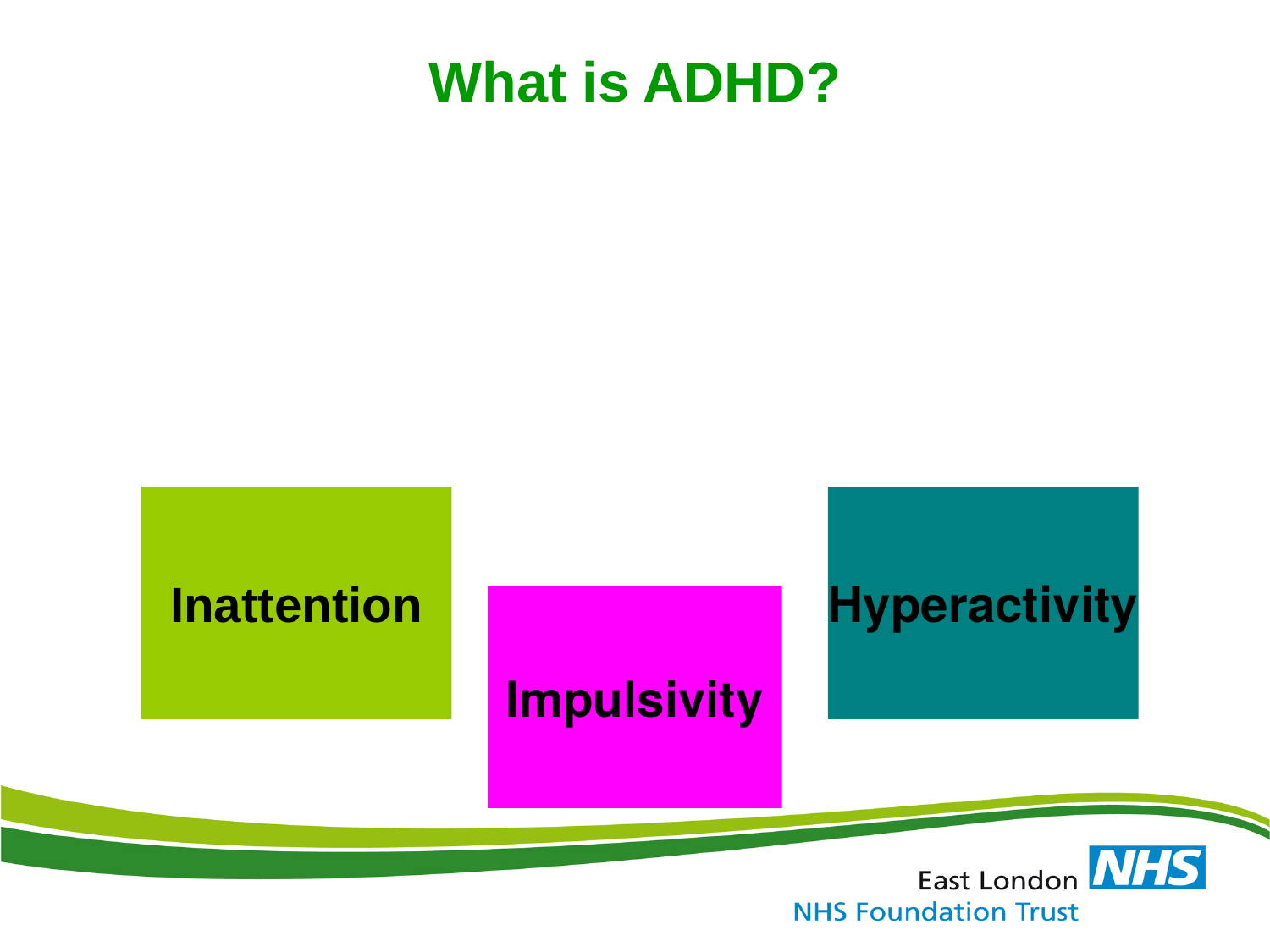

# What is ADHD?
Inattention
Hyperactivity
Impulsivity